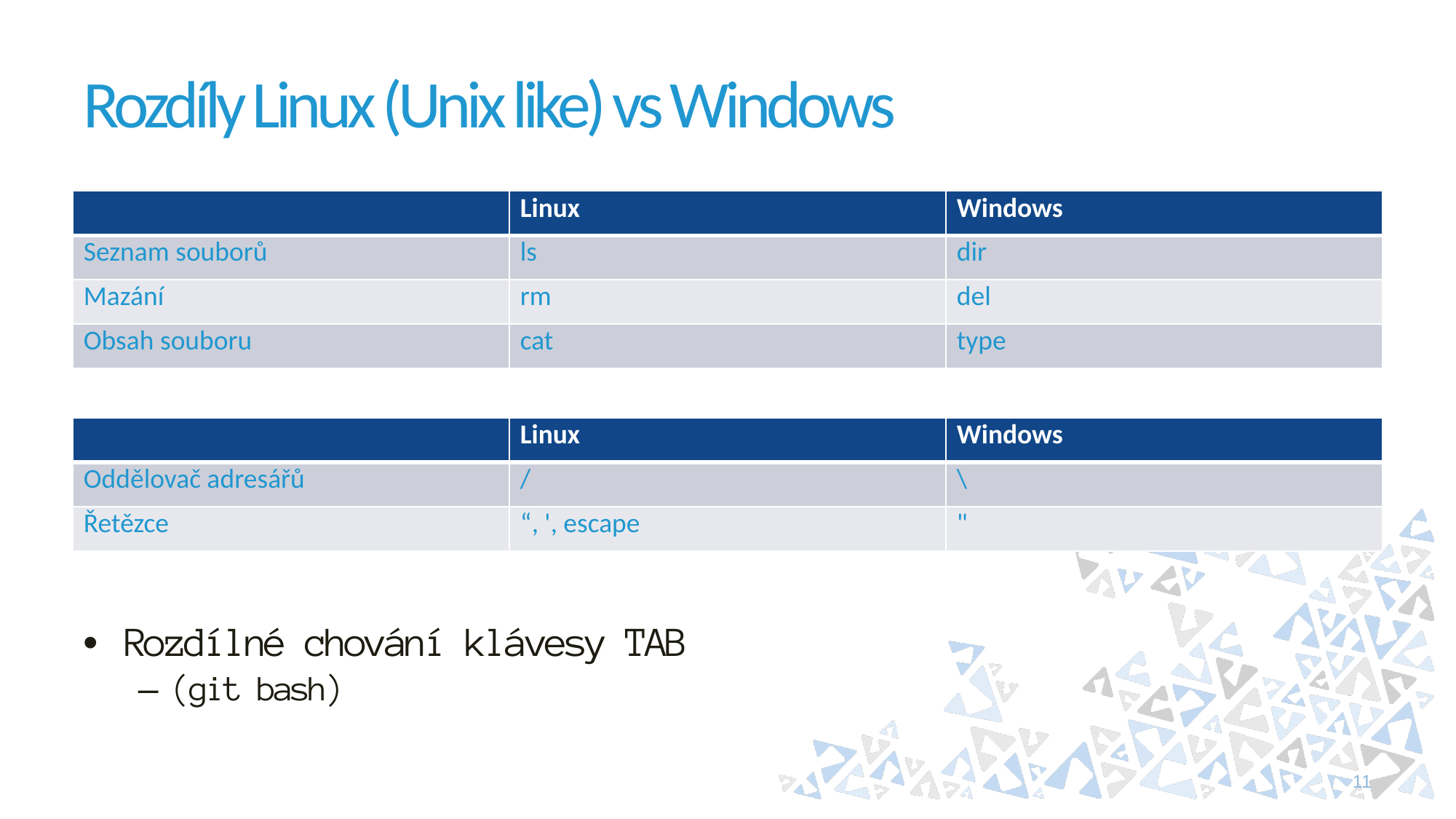

# Rozdíly Linux (Unix like) vs Windows
|  | Linux | Windows |
| --- | --- | --- |
| Seznam souborů | ls | dir |
| Mazání | rm | del |
| Obsah souboru | cat | type |
|  | Linux | Windows |
| --- | --- | --- |
| Oddělovač adresářů | / | \ |
| Řetězce | “, ', escape | " |
Rozdílné chování klávesy TAB
(git bash)
11